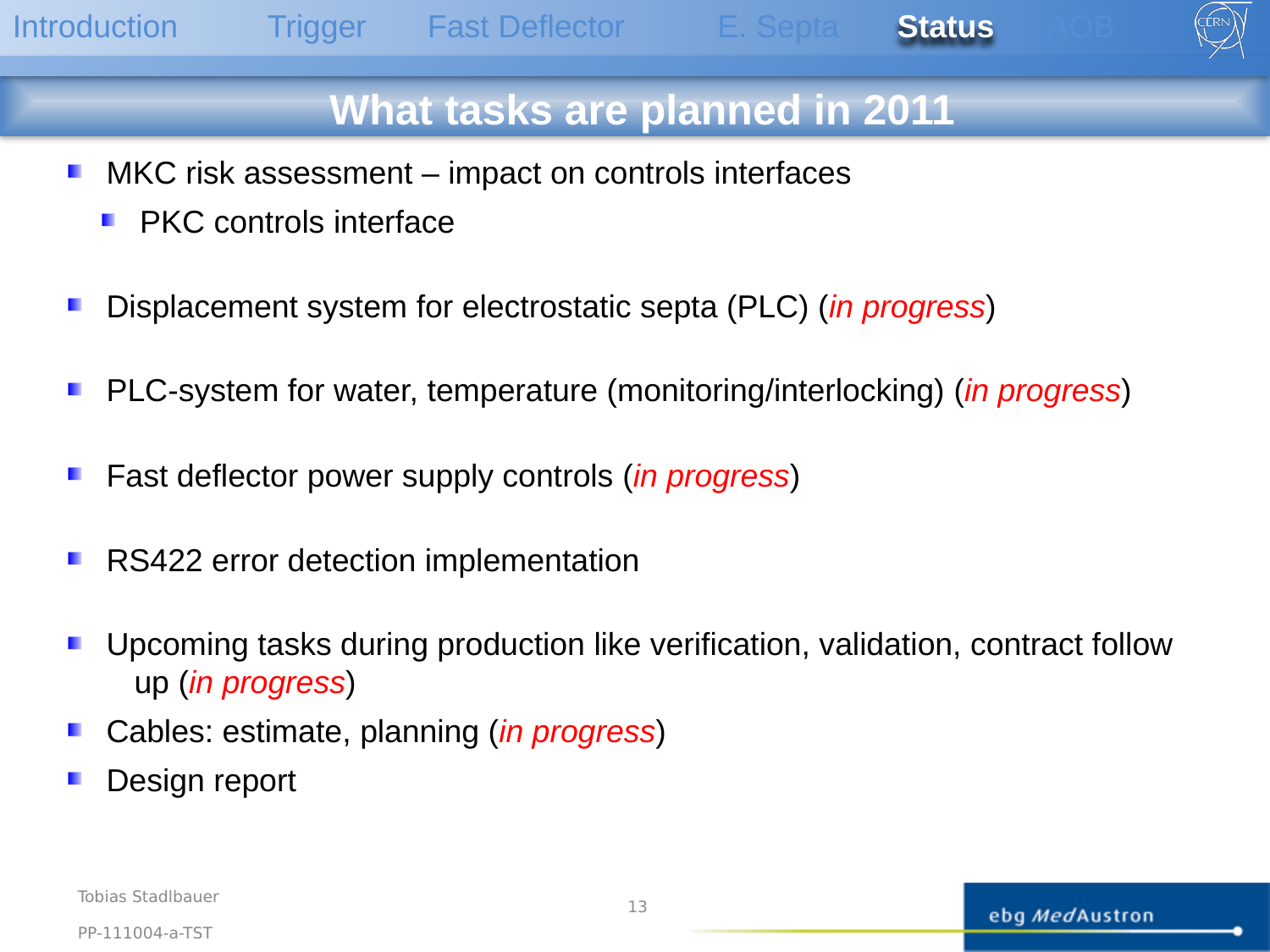

Introduction
Trigger
Fast Deflector
E. Septa
Status
AOB
What tasks are planned in 2011
 MKC risk assessment – impact on controls interfaces
 PKC controls interface

 Displacement system for electrostatic septa (PLC) (in progress)

 PLC-system for water, temperature (monitoring/interlocking) (in progress)

 Fast deflector power supply controls (in progress)

 RS422 error detection implementation

 Upcoming tasks during production like verification, validation, contract follow      	up (in progress)
 Cables: estimate, planning (in progress)
 Design report

Tobias Stadlbauer
13
PP-111004-a-TST